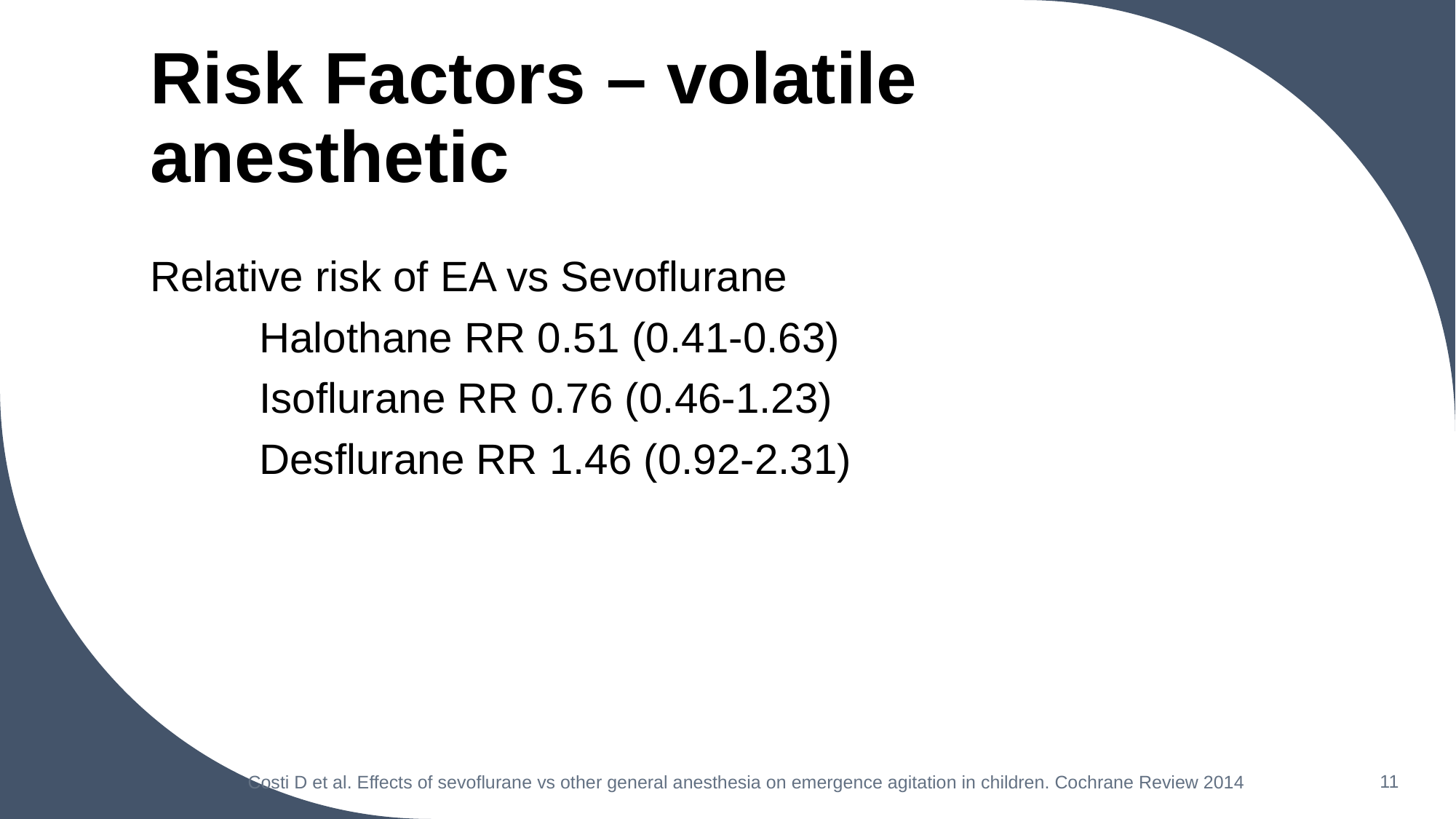

# Risk Factors – volatile anesthetic
Relative risk of EA vs Sevoflurane
	Halothane RR 0.51 (0.41-0.63)
	Isoflurane RR 0.76 (0.46-1.23)
	Desflurane RR 1.46 (0.92-2.31)
11
Costi D et al. Effects of sevoflurane vs other general anesthesia on emergence agitation in children. Cochrane Review 2014